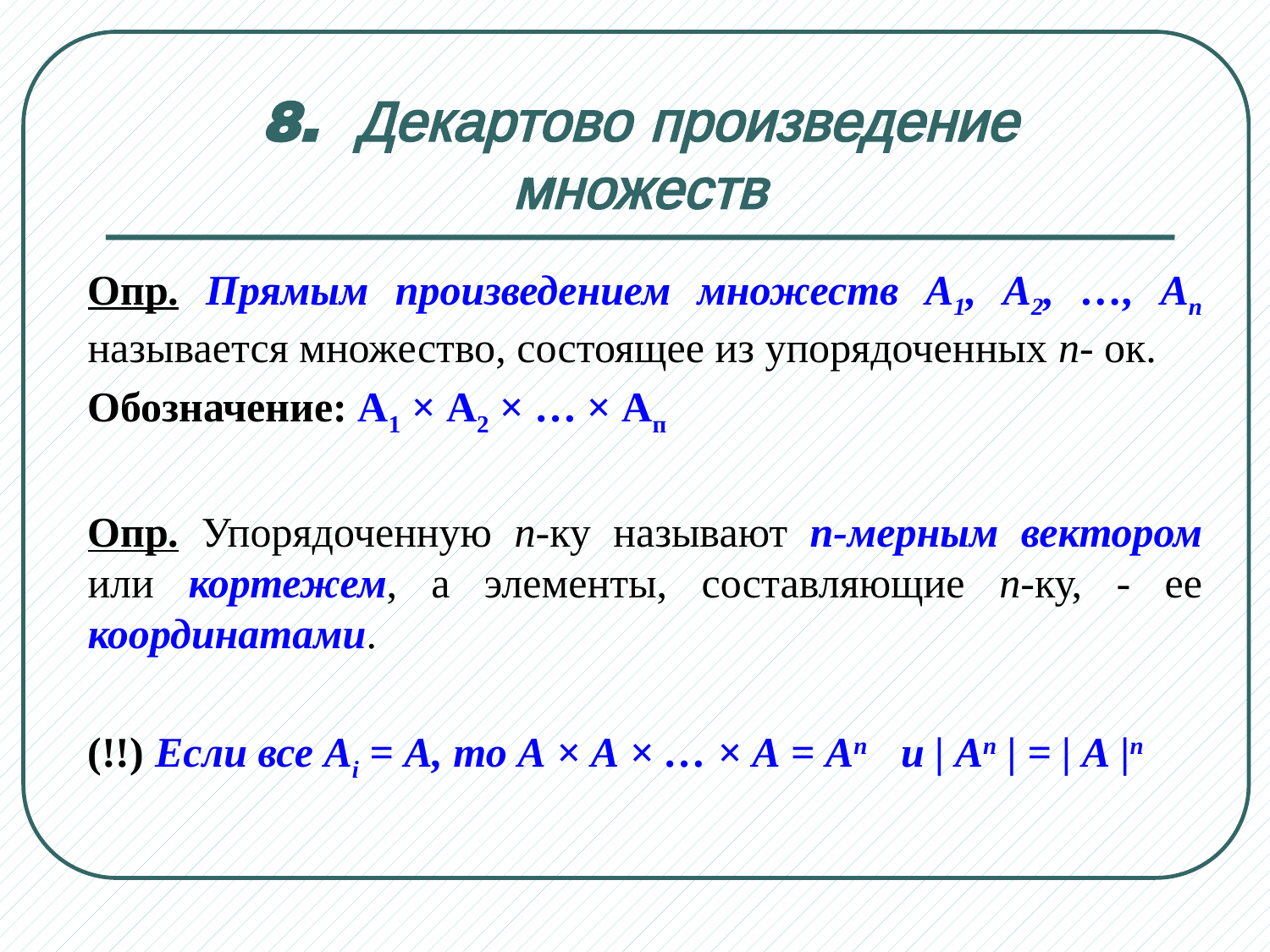

# 8.  Декартово произведение множеств
Опр. Прямым произведением множеств А1, А2, …, Ап называется множество, состоящее из упорядоченных п- ок.
Обозначение: А1 × А2 × … × Ап

Опр. Упорядоченную п-ку называют п-мерным вектором или кортежем, а элементы, составляющие п-ку, - ее координатами.

(!!) Если все Аi = А, то А × А × … × А = Аn    и | Аn | = | A |n